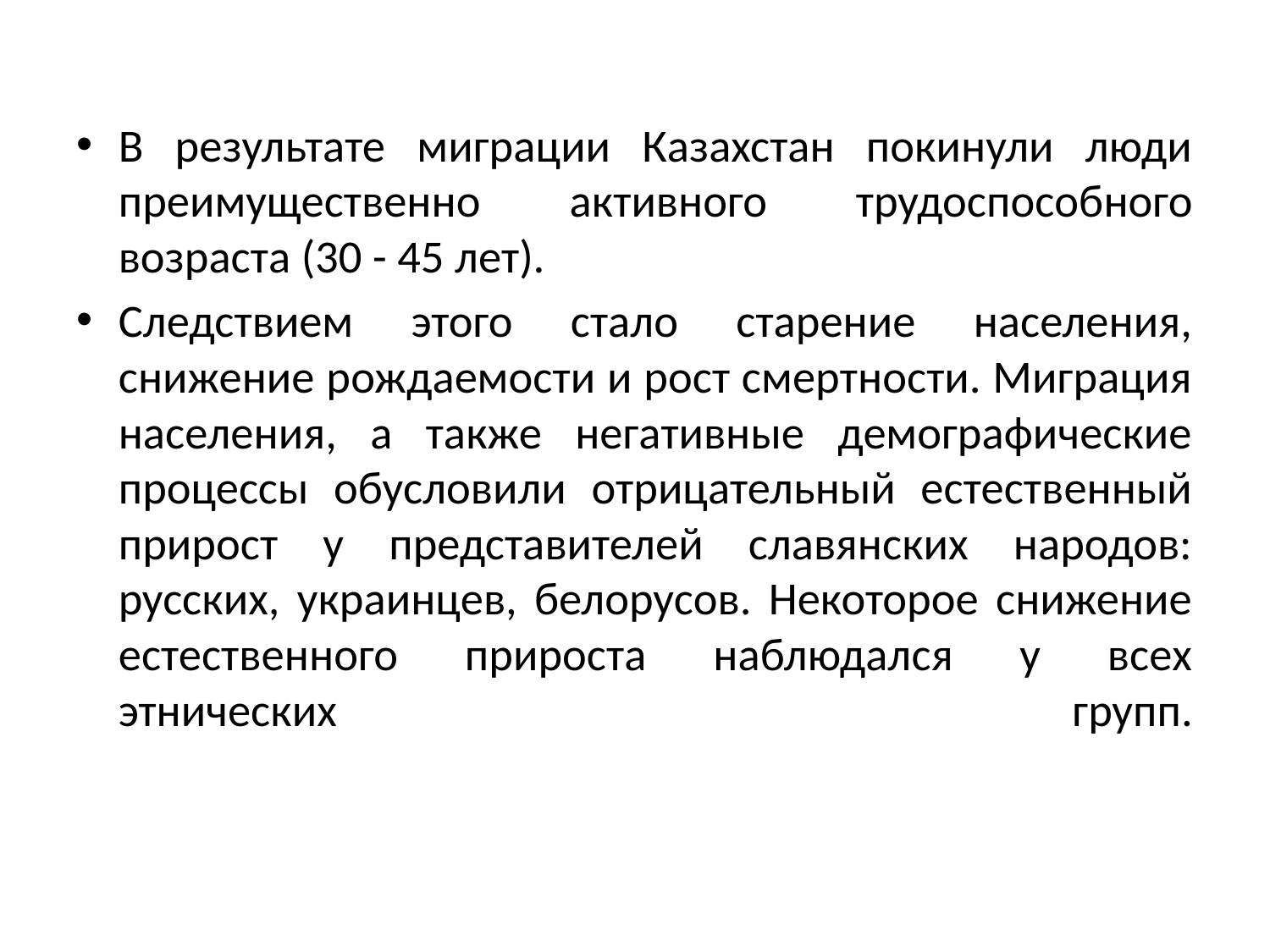

#
В результате миграции Казахстан покинули люди преимущественно активного трудоспособного возраста (30 - 45 лет).
Следствием этого стало старение населения, снижение рождаемости и рост смертности. Миграция населения, а также негативные демографические процессы обусловили отрицательный естественный прирост у представителей славянских народов: русских, украинцев, белорусов. Некоторое снижение естественного прироста наблюдался у всех этнических групп.